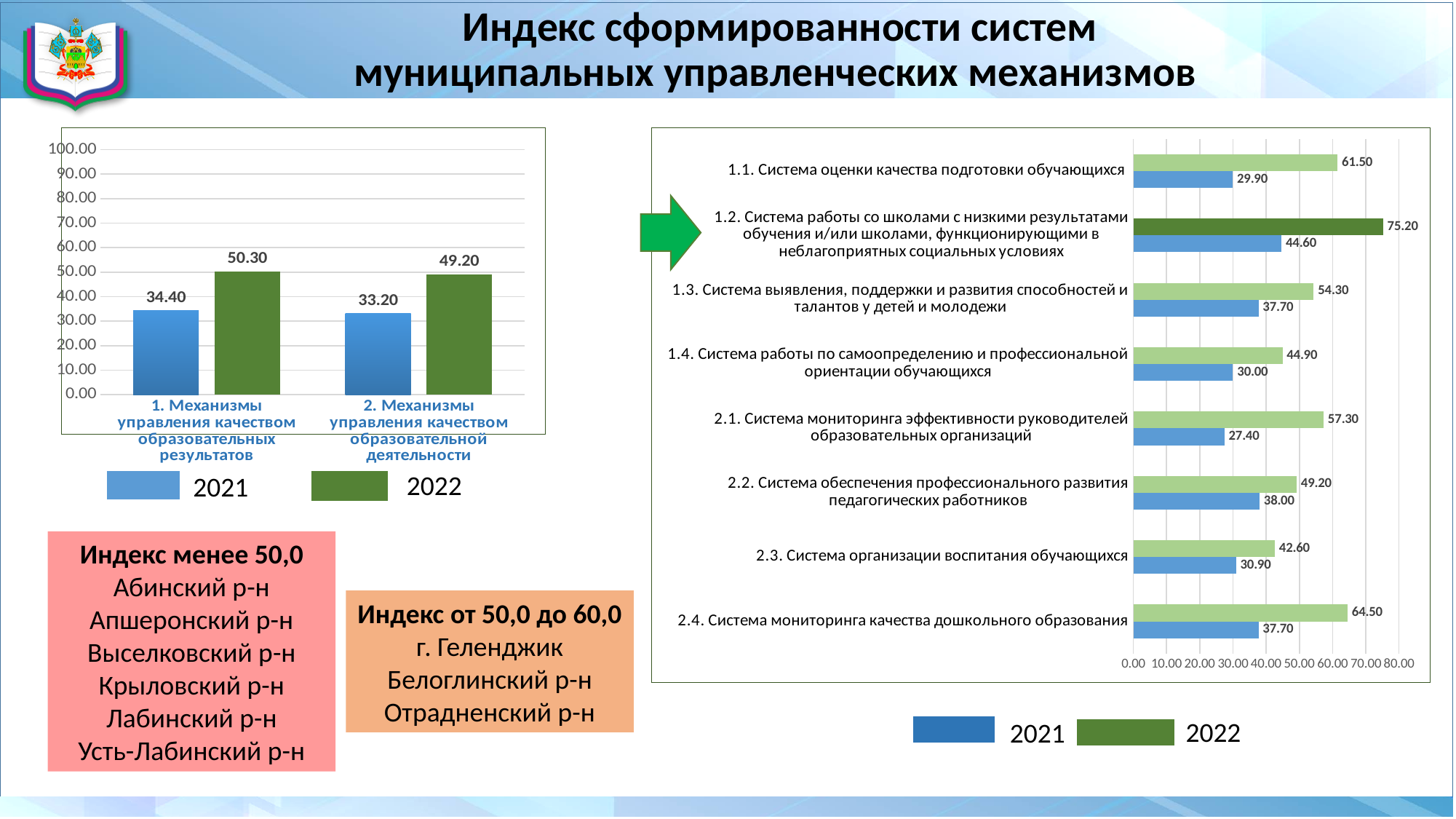

# Индекс сформированности систем муниципальных управленческих механизмов

### Chart

| Category |  |  |
|---|---|---|
| 1. Механизмы управления качеством образовательных результатов | 34.4 | 50.3 |
| 2. Механизмы управления качеством образовательной деятельности | 33.2 | 49.2 |

### Chart

| Category |  |  |
|---|---|---|
| 2.4. Система мониторинга качества дошкольного образования | 37.7 | 64.5 |
| 2.3. Система организации воспитания обучающихся | 30.9 | 42.6 |
| 2.2. Система обеспечения профессионального развития педагогических работников | 38.0 | 49.2 |
| 2.1. Система мониторинга эффективности руководителей образовательных организаций | 27.4 | 57.3 |
| 1.4. Система работы по самоопределению и профессиональной ориентации обучающихся | 30.0 | 44.9 |
| 1.3. Система выявления, поддержки и развития способностей и талантов у детей и молодежи | 37.7 | 54.3 |
| 1.2. Система работы со школами с низкими результатами обучения и/или школами, функционирующими в неблагоприятных социальных условиях | 44.6 | 75.2 |
| 1.1. Система оценки качества подготовки обучающихся  | 29.9 | 61.5 |
2022
2021

Индекс менее 50,0
Абинский р-н
Апшеронский р-н
Выселковский р-н
Крыловский р-н
Лабинский р-н
Усть-Лабинский р-н
Индекс от 50,0 до 60,0
г. Геленджик
Белоглинский р-н
Отрадненский р-н
2022
2021